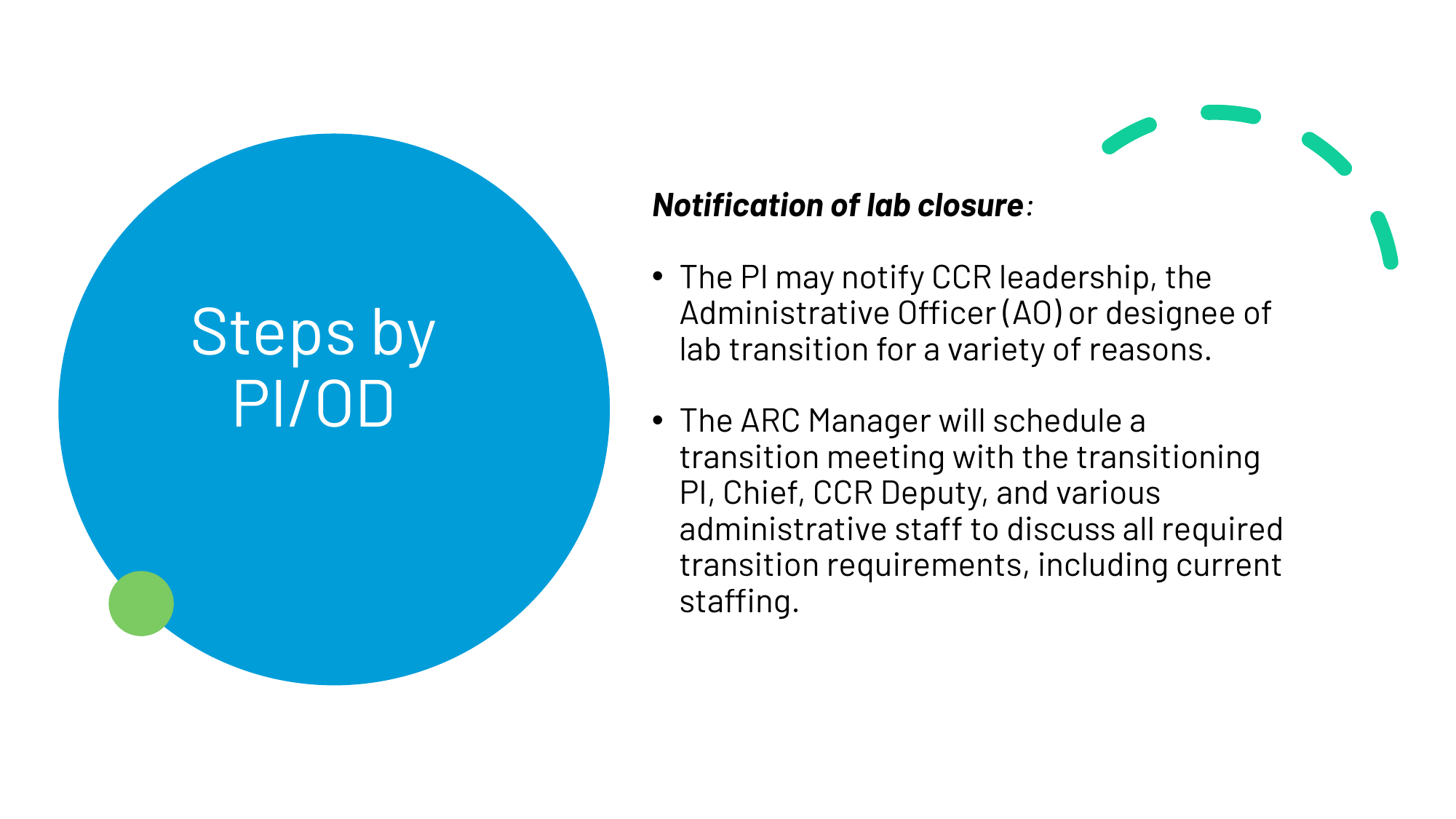

# Steps by PI/OD
Notification of lab closure:

The PI may notify CCR leadership, the Administrative Officer (AO) or designee of lab transition for a variety of reasons.

The ARC Manager will schedule a transition meeting with the transitioning PI, Chief, CCR Deputy, and various administrative staff to discuss all required transition requirements, including current staffing.